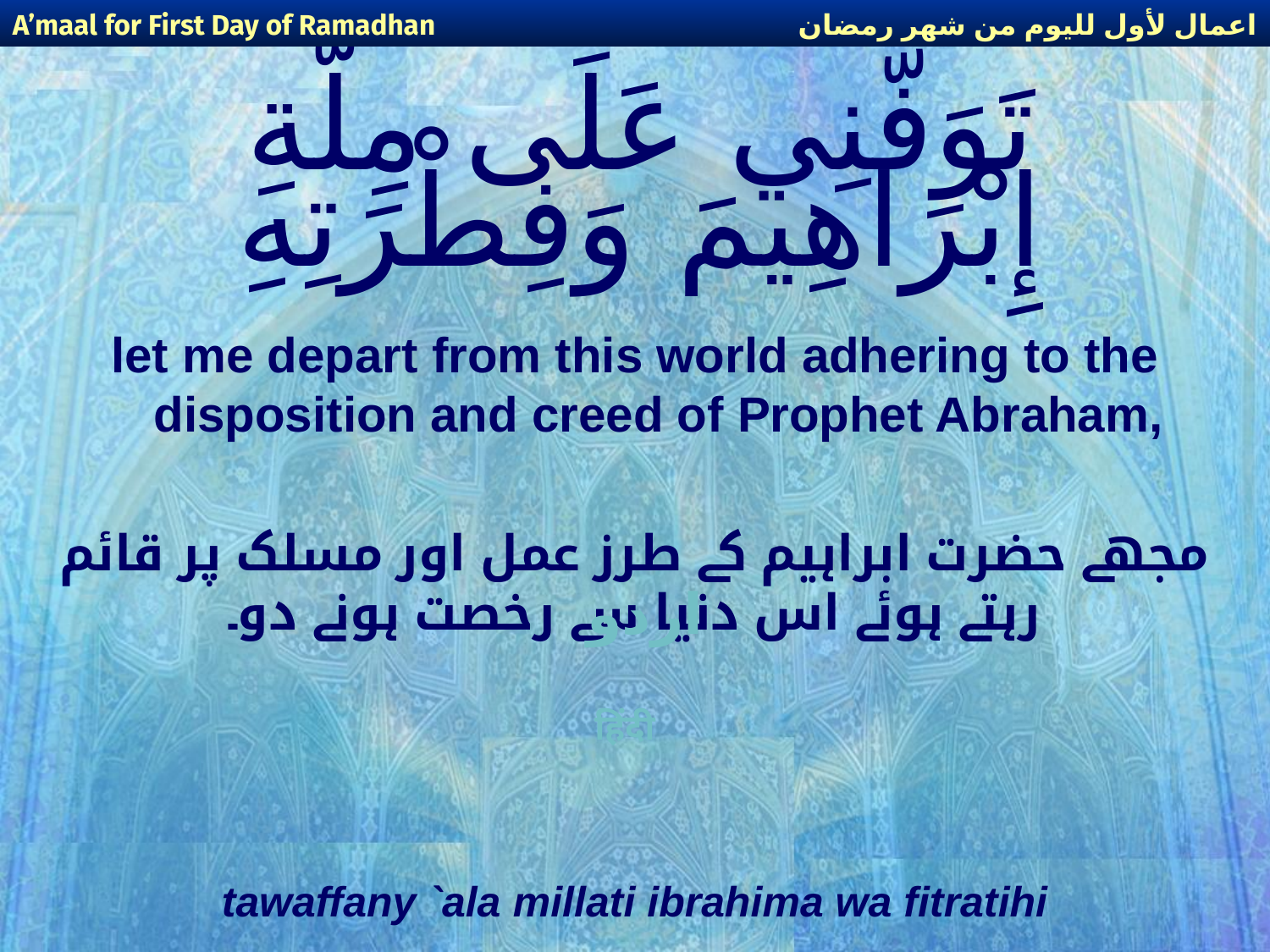

اعمال لأول لليوم من شهر رمضان
A’maal for First Day of Ramadhan
# تَوَفّنِي عَلَى مِلّةِ إِبْرَاهِيمَ وَفِطْرَتِهِ
let me depart from this world adhering to the disposition and creed of Prophet Abraham,

مجھے حضرت ابراہیم کے طرز عمل اور مسلک پر قائم رہتے ہوئے اس دنیا سے رخصت ہونے دو۔

اردو
हिंदी
tawaffany `ala millati ibrahima wa fitratihi